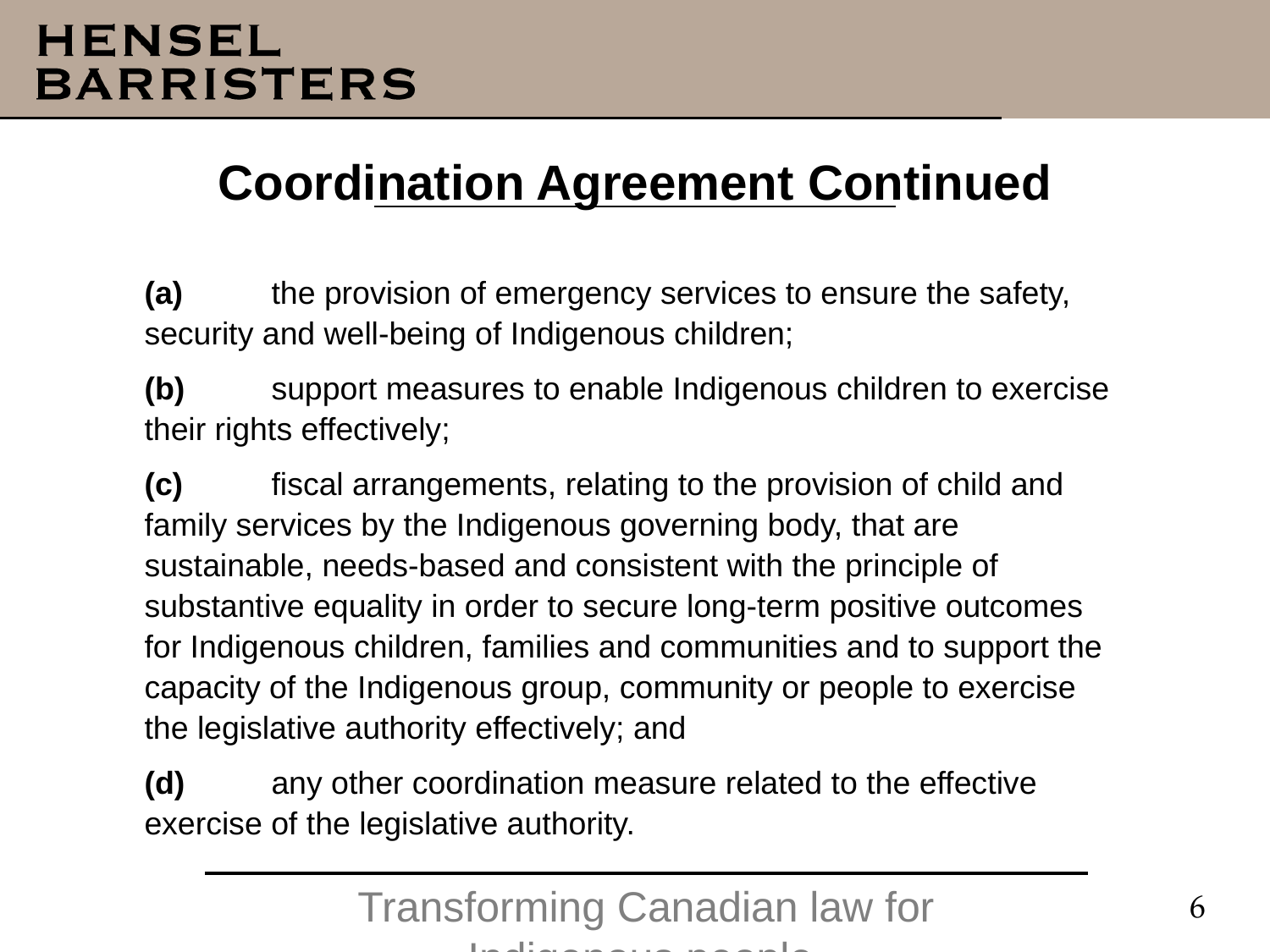

# Coordination Agreement Continued
(a)	the provision of emergency services to ensure the safety, security and well-being of Indigenous children;
(b)	support measures to enable Indigenous children to exercise their rights effectively;
(c)	fiscal arrangements, relating to the provision of child and family services by the Indigenous governing body, that are sustainable, needs-based and consistent with the principle of substantive equality in order to secure long-term positive outcomes for Indigenous children, families and communities and to support the capacity of the Indigenous group, community or people to exercise the legislative authority effectively; and
(d)	any other coordination measure related to the effective exercise of the legislative authority.
6